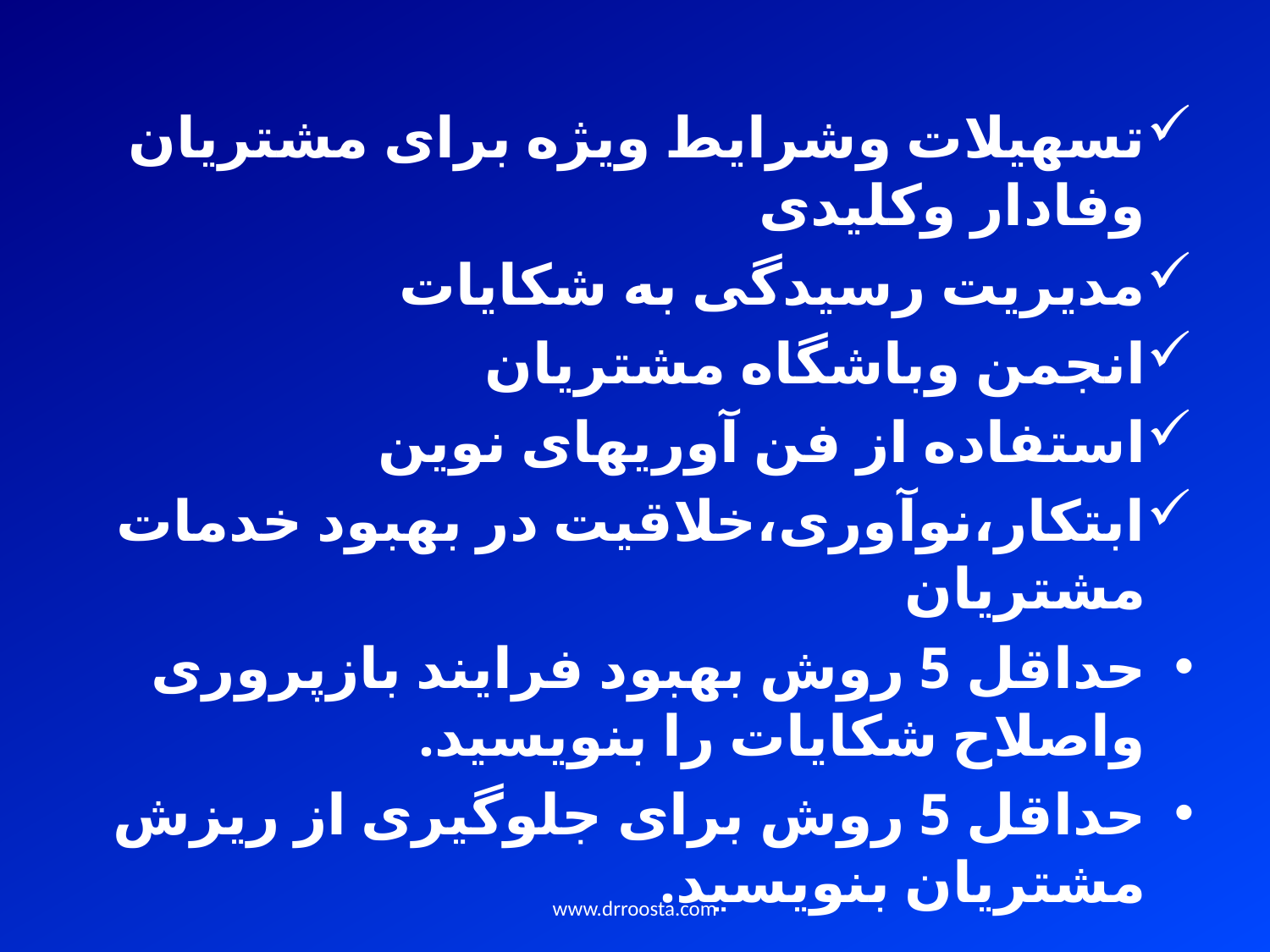

تسهیلات وشرایط ویژه برای مشتریان وفادار وکلیدی
مدیریت رسیدگی به شکایات
انجمن وباشگاه مشتریان
استفاده از فن آوریهای نوین
ابتکار،نوآوری،خلاقیت در بهبود خدمات مشتریان
حداقل 5 روش بهبود فرایند بازپروری واصلاح شکایات را بنویسید.
حداقل 5 روش برای جلوگیری از ریزش مشتریان بنویسید.

www.drroosta.com